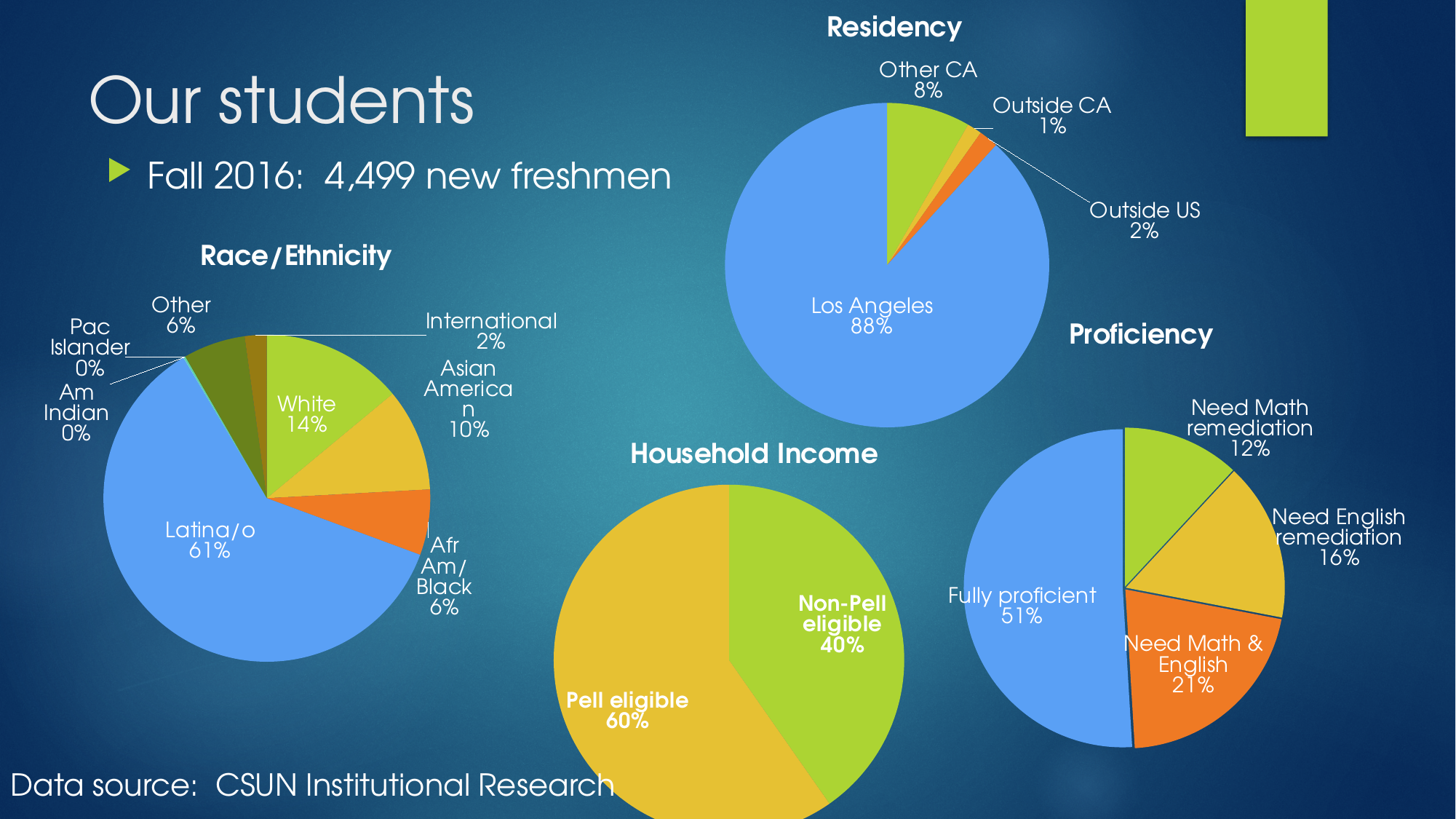

### Chart: Residency

| Category | Residency |
|---|---|
| Other CA | 375.0 |
| Outside CA | 66.0 |
| Outside US | 87.0 |
| LA | 3971.0 |
# Our students
Fall 2016:  4,499 new freshmen

### Chart: Race/Ethnicity

| Category | Race/Ethnicity |
|---|---|
| White | 629.0 |
| Asian American | 457.0 |
| Afr Am/Black | 292.0 |
| Latina/o | 2736.0 |
| Am Indian | 4.0 |
| Pac Islander | 7.0 |
| Other | 276.0 |
| International | 98.0 |

### Chart: Proficiency

| Category | Proficiency |
|---|---|
| Need Math remediation | 536.0 |
| Need English remediation | 724.0 |
| Need Math & English | 947.0 |
| Fully proficient | 2292.0 |

### Chart: Household Income

| Category | Household Income |
|---|---|
| Non-Pell eligible | 1812.0 |
| Pell eligible | 2687.0 |
Data source:  CSUN Institutional Research